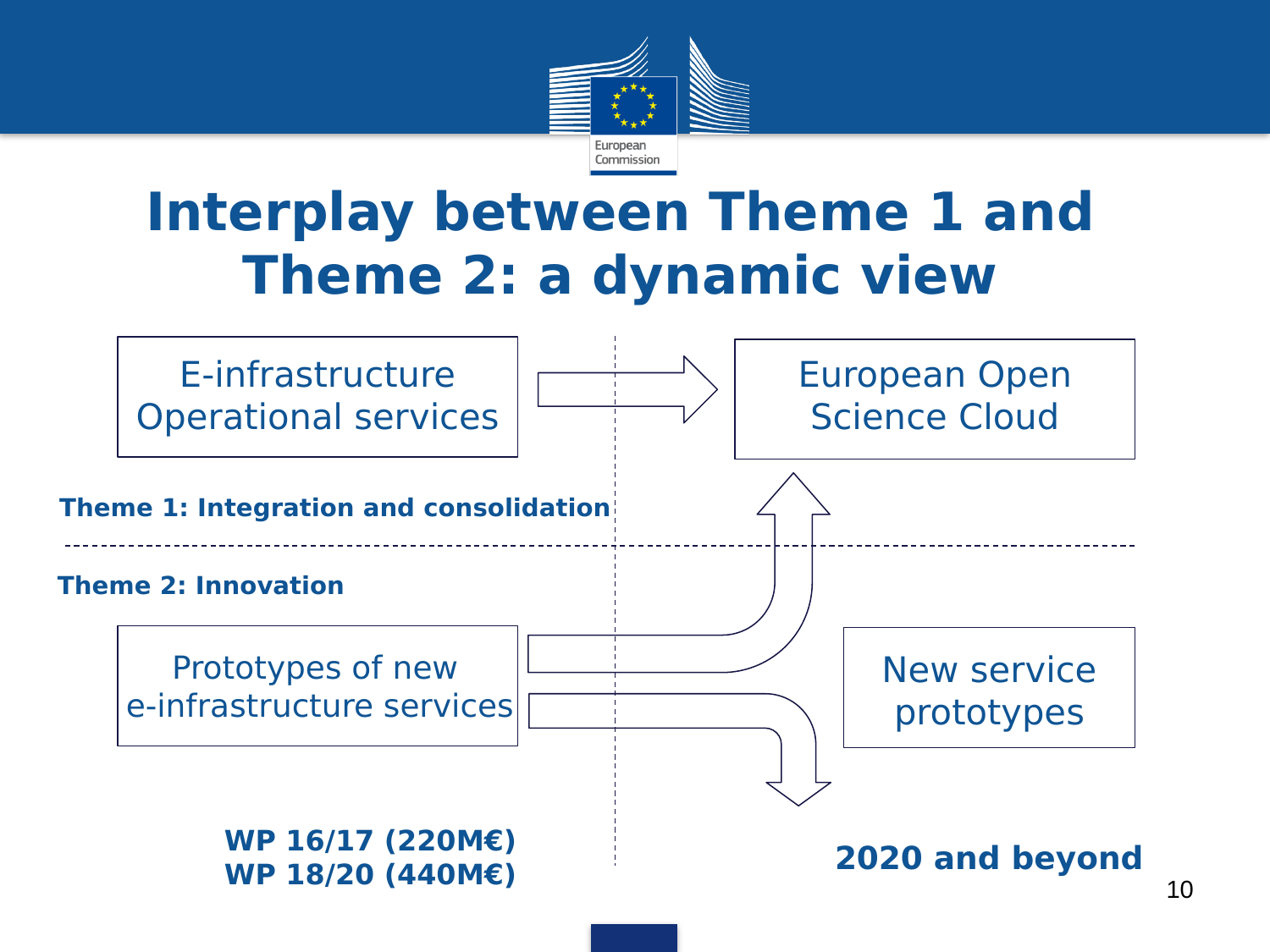

Interplay between Theme 1 and Theme 2: a dynamic view

E-infrastructure Operational services
European Open Science Cloud

Theme 1: Integration and consolidation
Theme 2: Innovation

Prototypes of new
e-infrastructure services
New service
prototypes
WP 16/17 (220M€)
WP 18/20 (440M€)
2020 and beyond
10